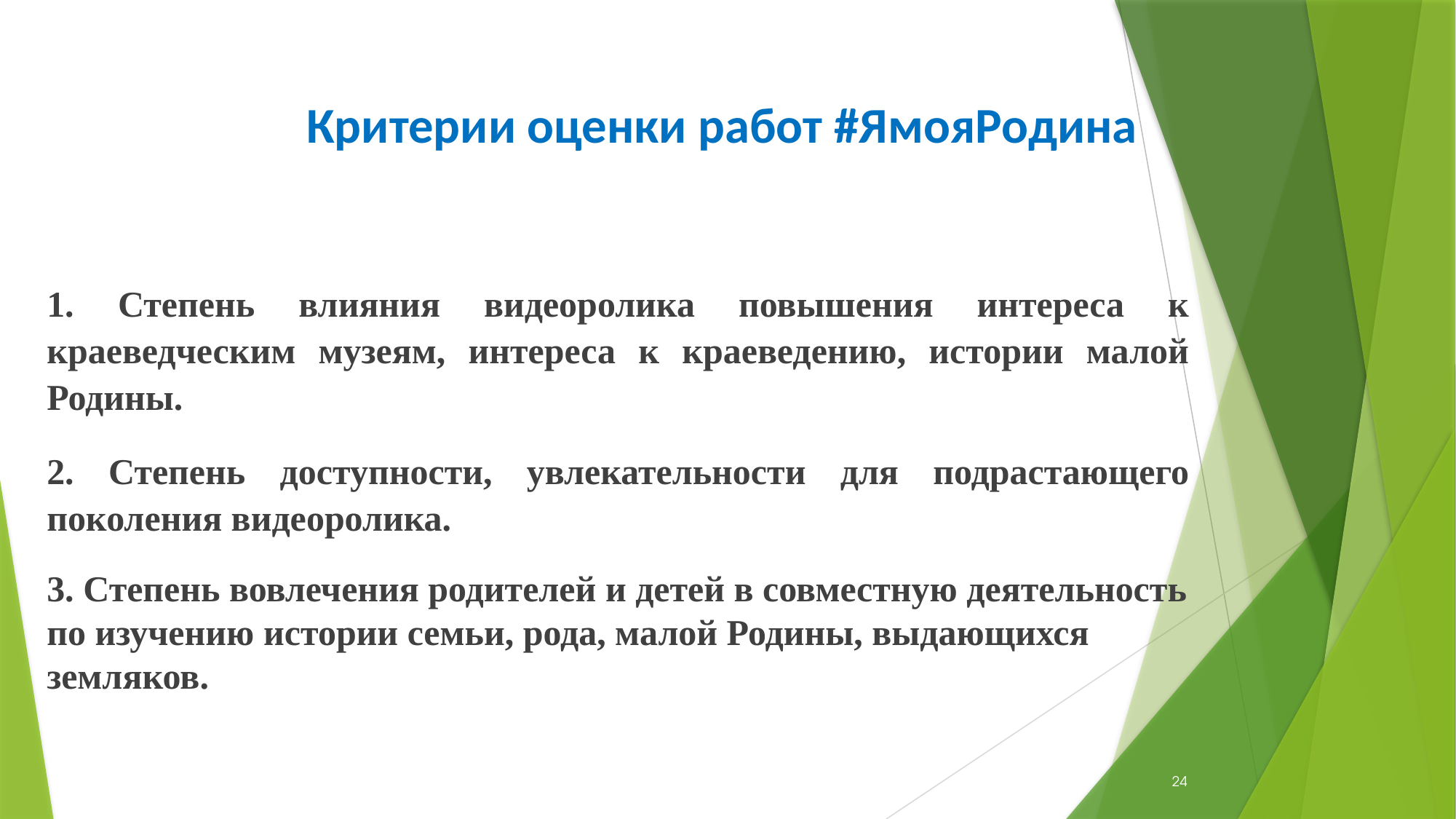

# Критерии оценки работ #ЯмояРодина
1. Степень влияния видеоролика повышения интереса к краеведческим музеям, интереса к краеведению, истории малой Родины.
2. Степень доступности, увлекательности для подрастающего поколения видеоролика.
3. Степень вовлечения родителей и детей в совместную деятельность по изучению истории семьи, рода, малой Родины, выдающихся земляков.
24